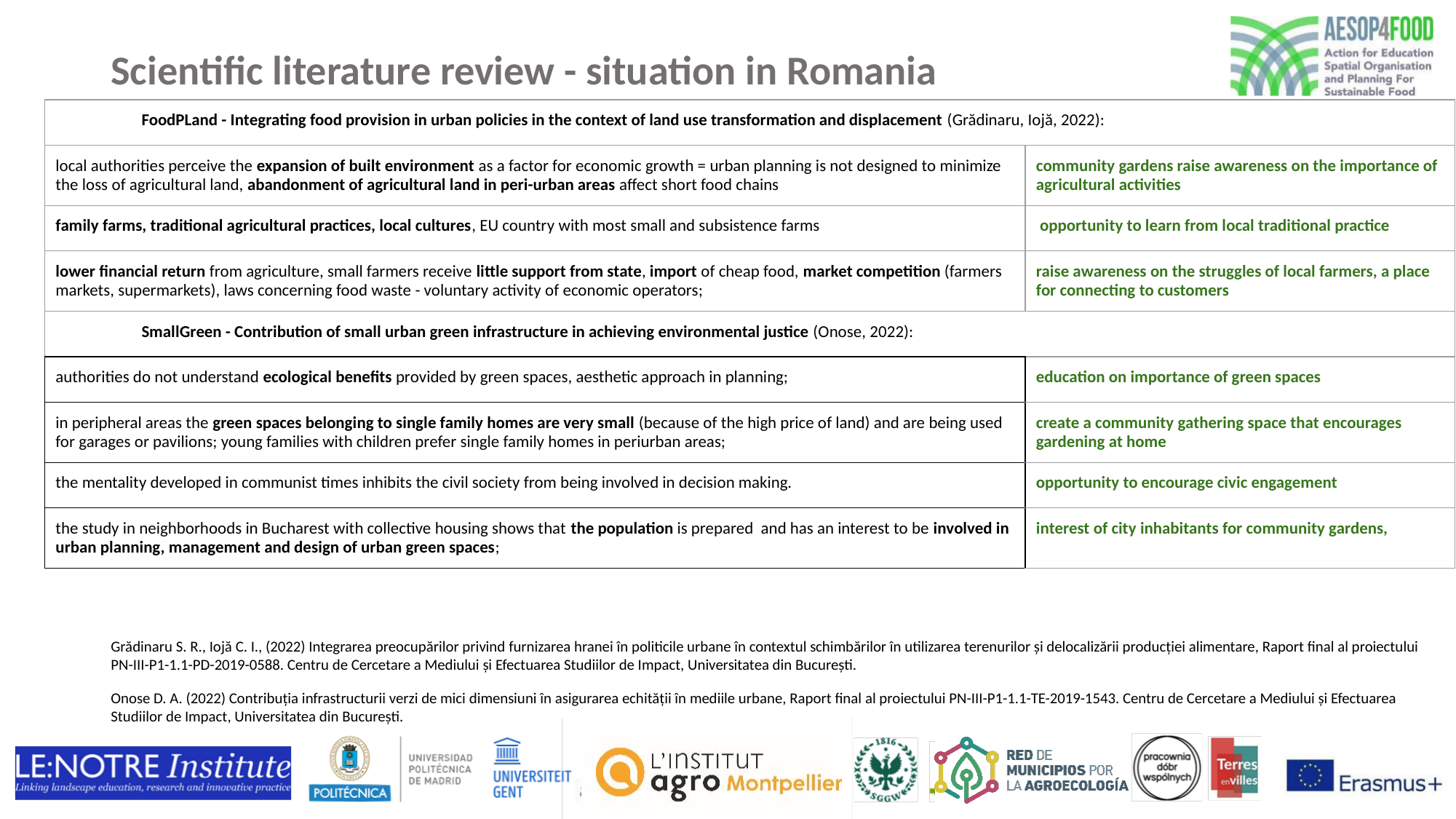

# Scientific literature review - situation in Romania
| FoodPLand - Integrating food provision in urban policies in the context of land use transformation and displacement (Grădinaru, Iojă, 2022): |  |
| --- | --- |
| local authorities perceive the expansion of built environment as a factor for economic growth = urban planning is not designed to minimize the loss of agricultural land, abandonment of agricultural land in peri-urban areas affect short food chains | community gardens raise awareness on the importance of agricultural activities |
| family farms, traditional agricultural practices, local cultures, EU country with most small and subsistence farms | opportunity to learn from local traditional practice |
| lower financial return from agriculture, small farmers receive little support from state, import of cheap food, market competition (farmers markets, supermarkets), laws concerning food waste - voluntary activity of economic operators; | raise awareness on the struggles of local farmers, a place for connecting to customers |
| SmallGreen - Contribution of small urban green infrastructure in achieving environmental justice (Onose, 2022): |  |
| authorities do not understand ecological benefits provided by green spaces, aesthetic approach in planning; | education on importance of green spaces |
| in peripheral areas the green spaces belonging to single family homes are very small (because of the high price of land) and are being used for garages or pavilions; young families with children prefer single family homes in periurban areas; | create a community gathering space that encourages gardening at home |
| the mentality developed in communist times inhibits the civil society from being involved in decision making. | opportunity to encourage civic engagement |
| the study in neighborhoods in Bucharest with collective housing shows that the population is prepared and has an interest to be involved in urban planning, management and design of urban green spaces; | interest of city inhabitants for community gardens, |
Grădinaru S. R., Iojă C. I., (2022) Integrarea preocupărilor privind furnizarea hranei în politicile urbane în contextul schimbărilor în utilizarea terenurilor și delocalizării producției alimentare, Raport final al proiectului PN-III-P1-1.1-PD-2019-0588. Centru de Cercetare a Mediului și Efectuarea Studiilor de Impact, Universitatea din București.
Onose D. A. (2022) Contribuția infrastructurii verzi de mici dimensiuni în asigurarea echității în mediile urbane, Raport final al proiectului PN-III-P1-1.1-TE-2019-1543. Centru de Cercetare a Mediului și Efectuarea Studiilor de Impact, Universitatea din București.